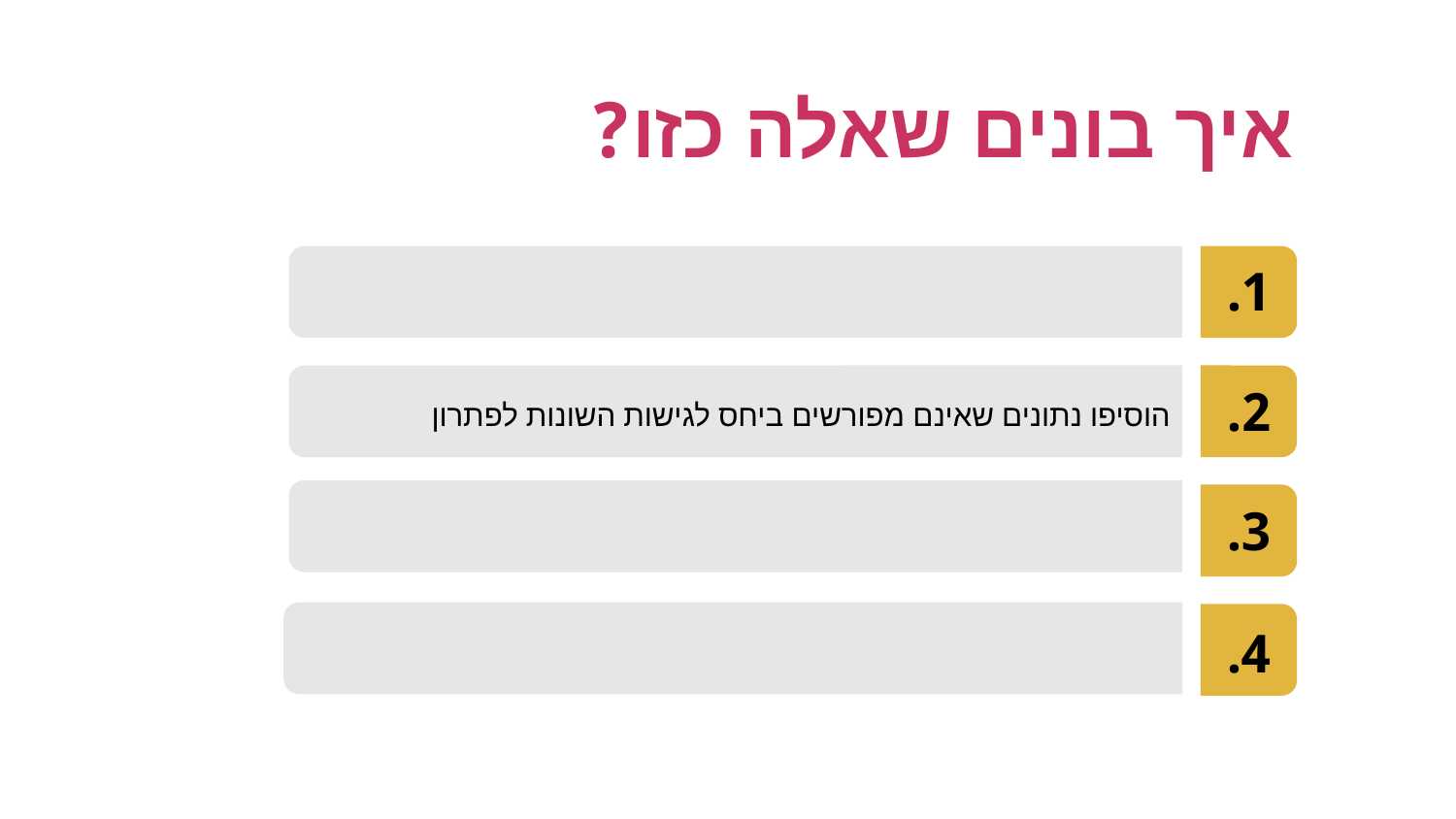

איך בונים שאלה כזו?

1.

2.
הוסיפו נתונים שאינם מפורשים ביחס לגישות השונות לפתרון

3.

4.